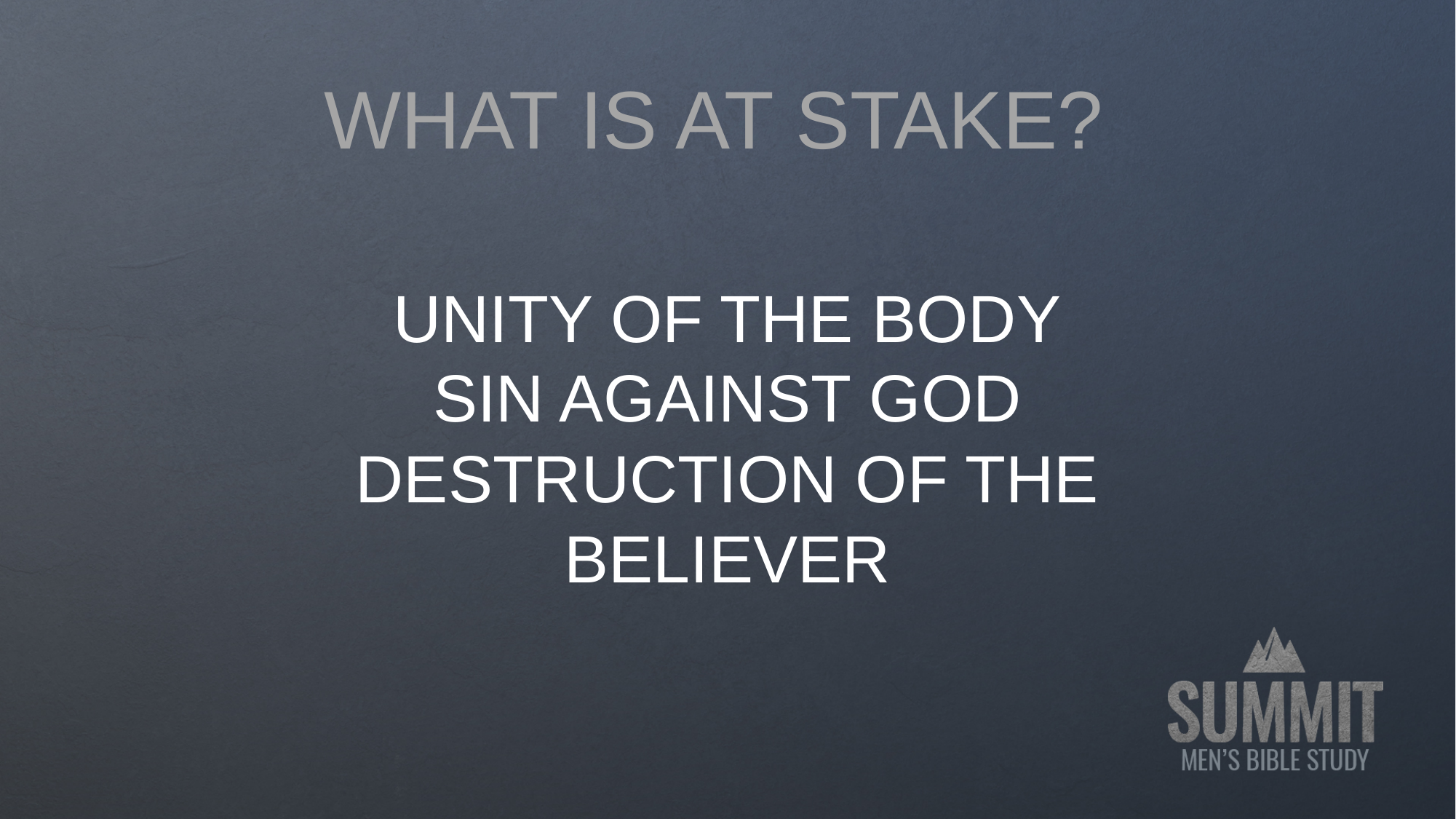

# WHAT IS AT STAKE?
UNITY OF THE BODY
SIN AGAINST GOD
DESTRUCTION OF THE BELIEVER